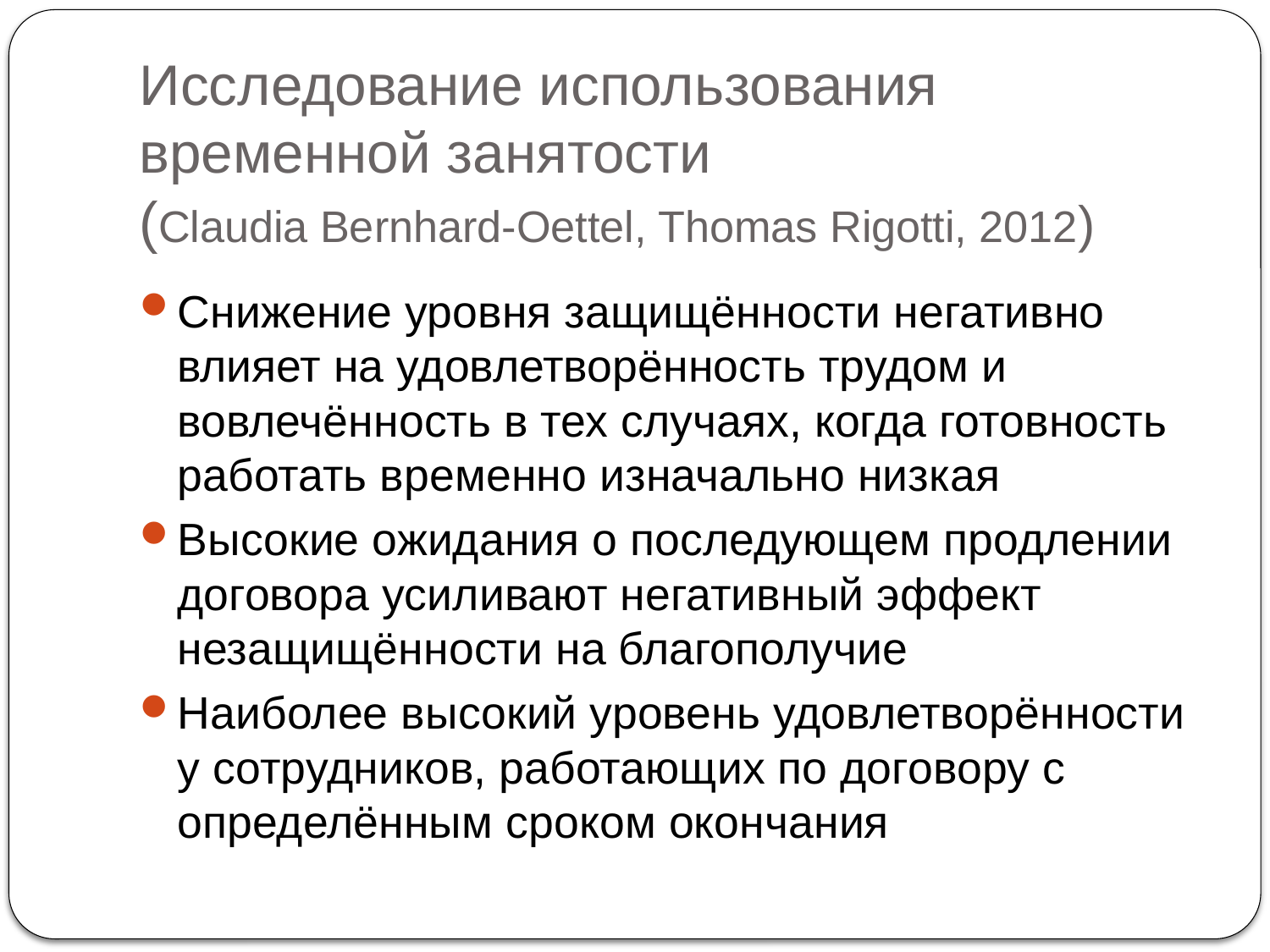

# Исследование использования временной занятости (Claudia Bernhard-Oettel, Thomas Rigotti, 2012)
Снижение уровня защищённости негативно влияет на удовлетворённость трудом и вовлечённость в тех случаях, когда готовность работать временно изначально низкая
Высокие ожидания о последующем продлении договора усиливают негативный эффект незащищённости на благополучие
Наиболее высокий уровень удовлетворённости у сотрудников, работающих по договору с определённым сроком окончания